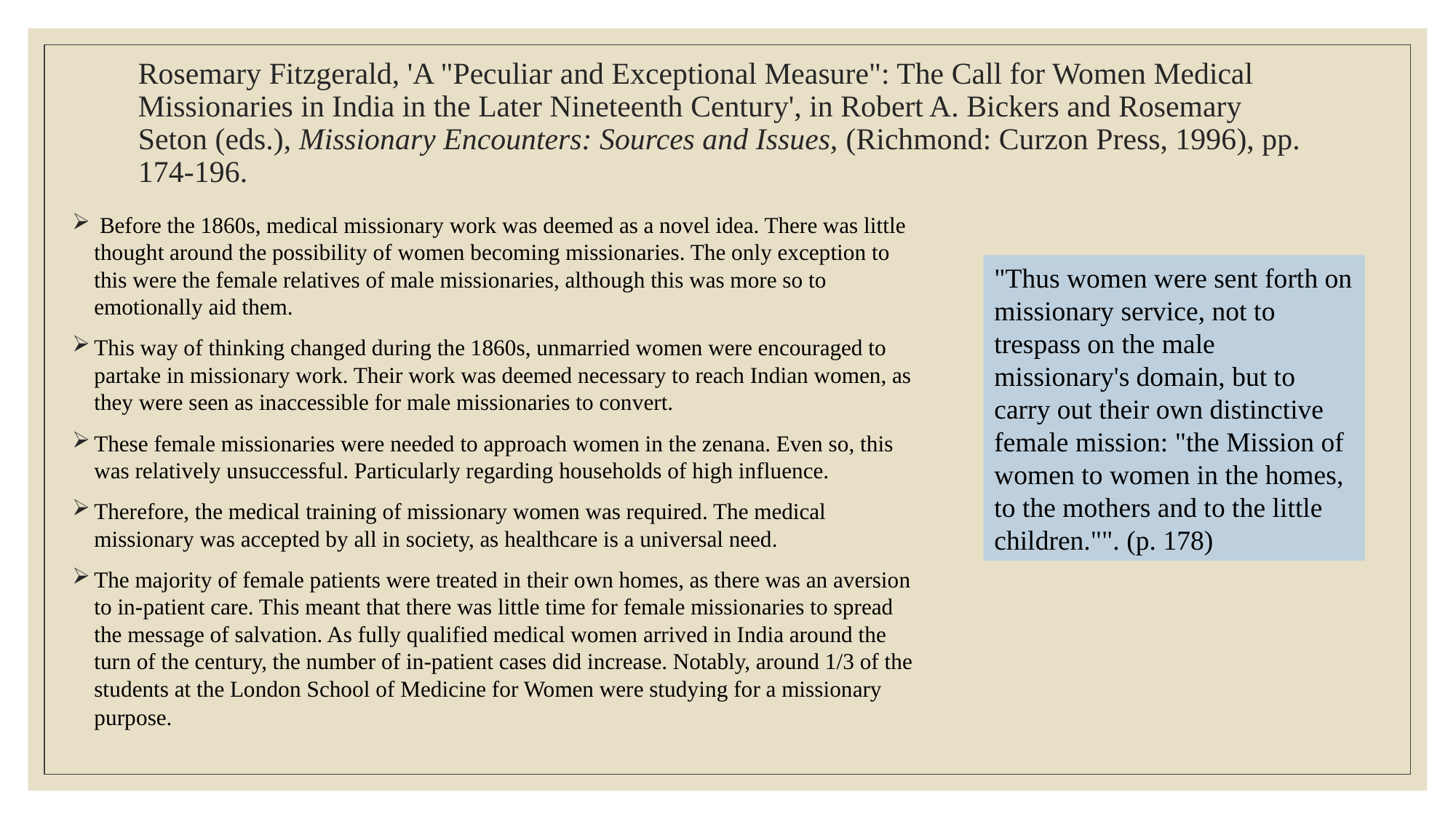

# Rosemary Fitzgerald, 'A "Peculiar and Exceptional Measure": The Call for Women Medical Missionaries in India in the Later Nineteenth Century', in Robert A. Bickers and Rosemary Seton (eds.), Missionary Encounters: Sources and Issues, (Richmond: Curzon Press, 1996), pp. 174-196.
 Before the 1860s, medical missionary work was deemed as a novel idea. There was little thought around the possibility of women becoming missionaries. The only exception to this were the female relatives of male missionaries, although this was more so to emotionally aid them.
This way of thinking changed during the 1860s, unmarried women were encouraged to partake in missionary work. Their work was deemed necessary to reach Indian women, as they were seen as inaccessible for male missionaries to convert.
These female missionaries were needed to approach women in the zenana. Even so, this was relatively unsuccessful. Particularly regarding households of high influence.
Therefore, the medical training of missionary women was required. The medical missionary was accepted by all in society, as healthcare is a universal need.
The majority of female patients were treated in their own homes, as there was an aversion to in-patient care. This meant that there was little time for female missionaries to spread the message of salvation. As fully qualified medical women arrived in India around the turn of the century, the number of in-patient cases did increase. Notably, around 1/3 of the students at the London School of Medicine for Women were studying for a missionary purpose.
"Thus women were sent forth on missionary service, not to trespass on the male missionary's domain, but to carry out their own distinctive female mission: "the Mission of women to women in the homes, to the mothers and to the little children."". (p. 178)